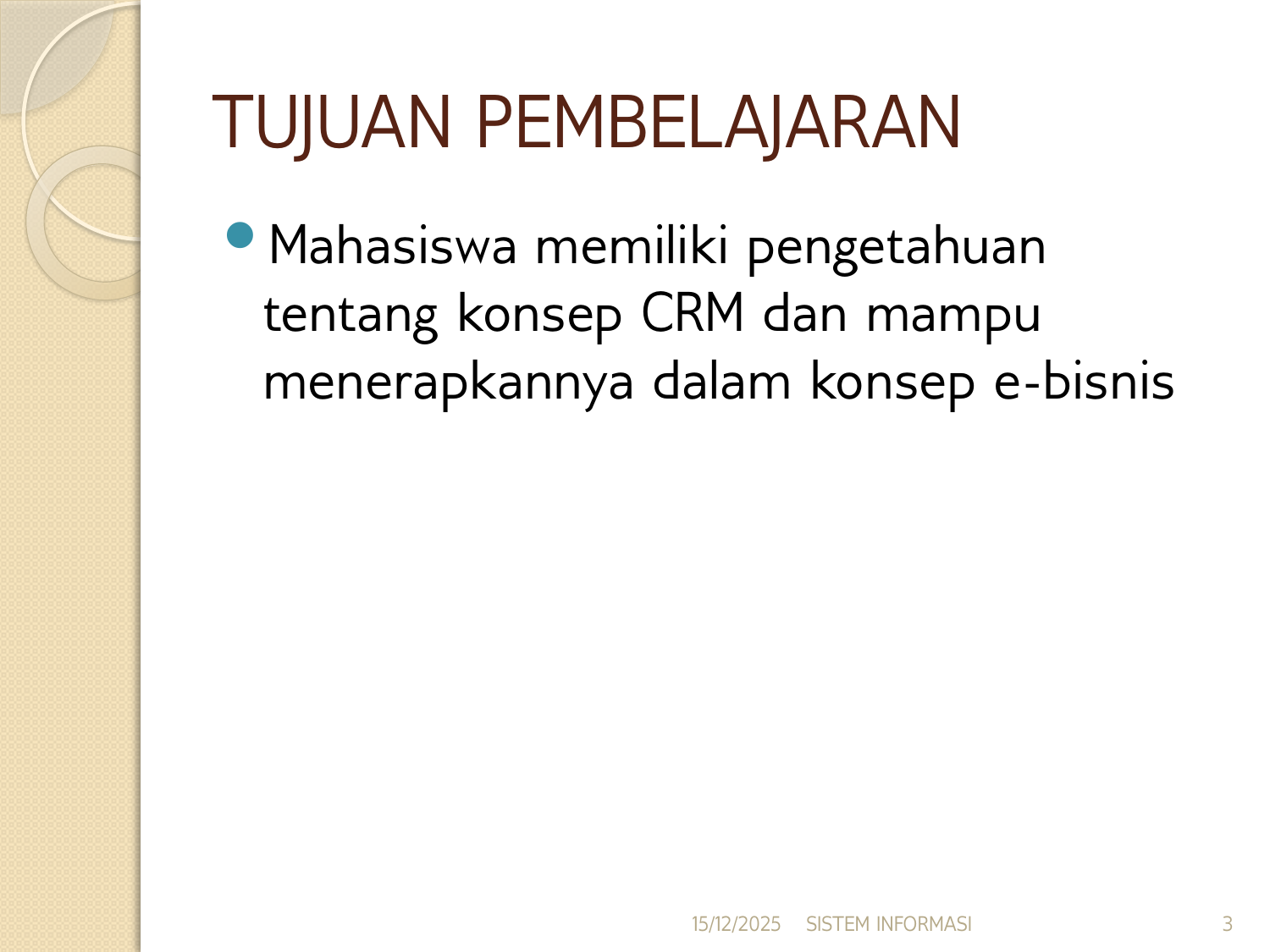

# TUJUAN PEMBELAJARAN
Mahasiswa memiliki pengetahuan tentang konsep CRM dan mampu menerapkannya dalam konsep e-bisnis
15/12/2025
SISTEM INFORMASI
3